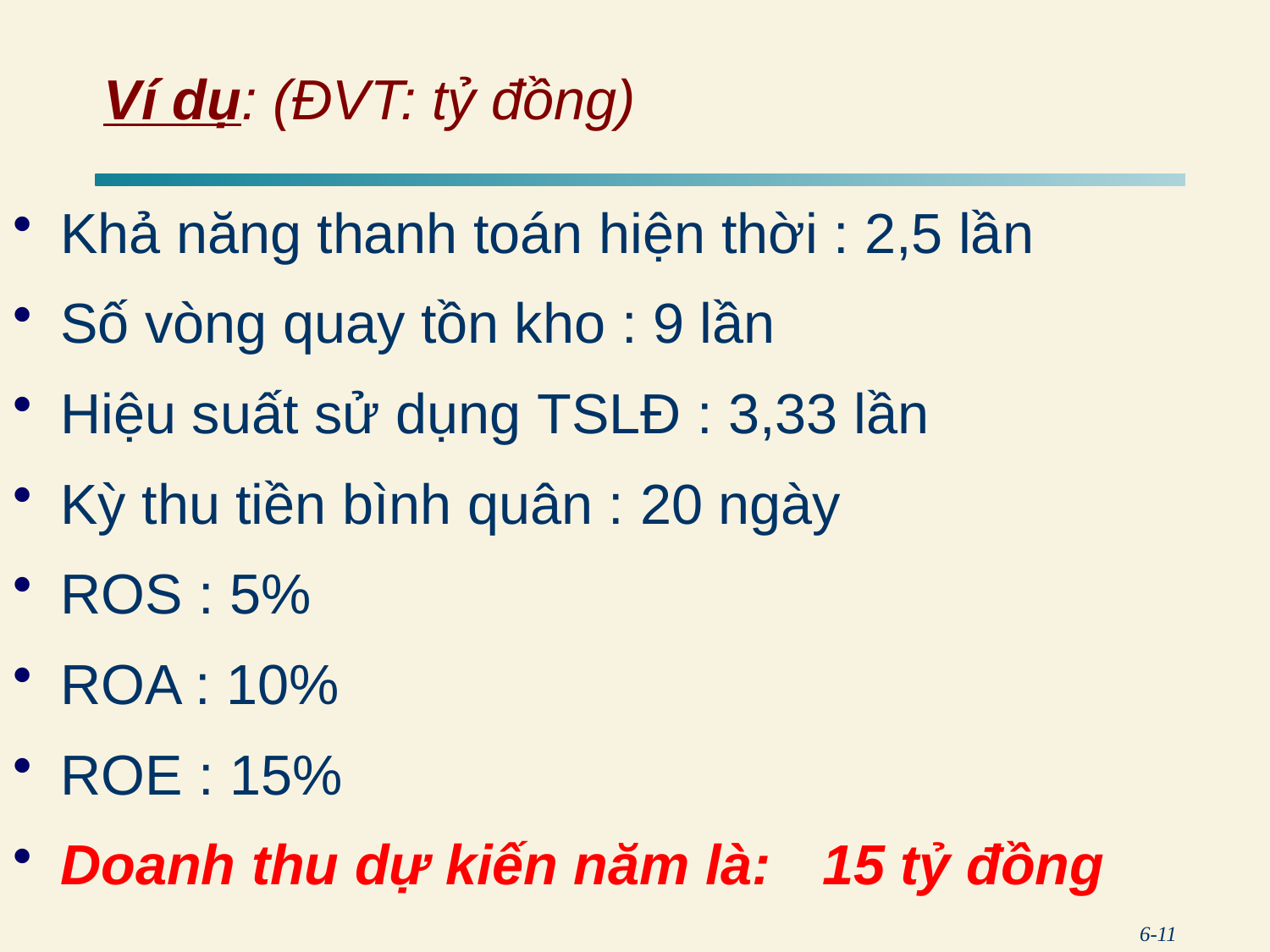

# Ví dụ: (ĐVT: tỷ đồng)
Khả năng thanh toán hiện thời : 2,5 lần
Số vòng quay tồn kho : 9 lần
Hiệu suất sử dụng TSLĐ : 3,33 lần
Kỳ thu tiền bình quân : 20 ngày
ROS : 5%
ROA : 10%
ROE : 15%
Doanh thu dự kiến năm là:	15 tỷ đồng